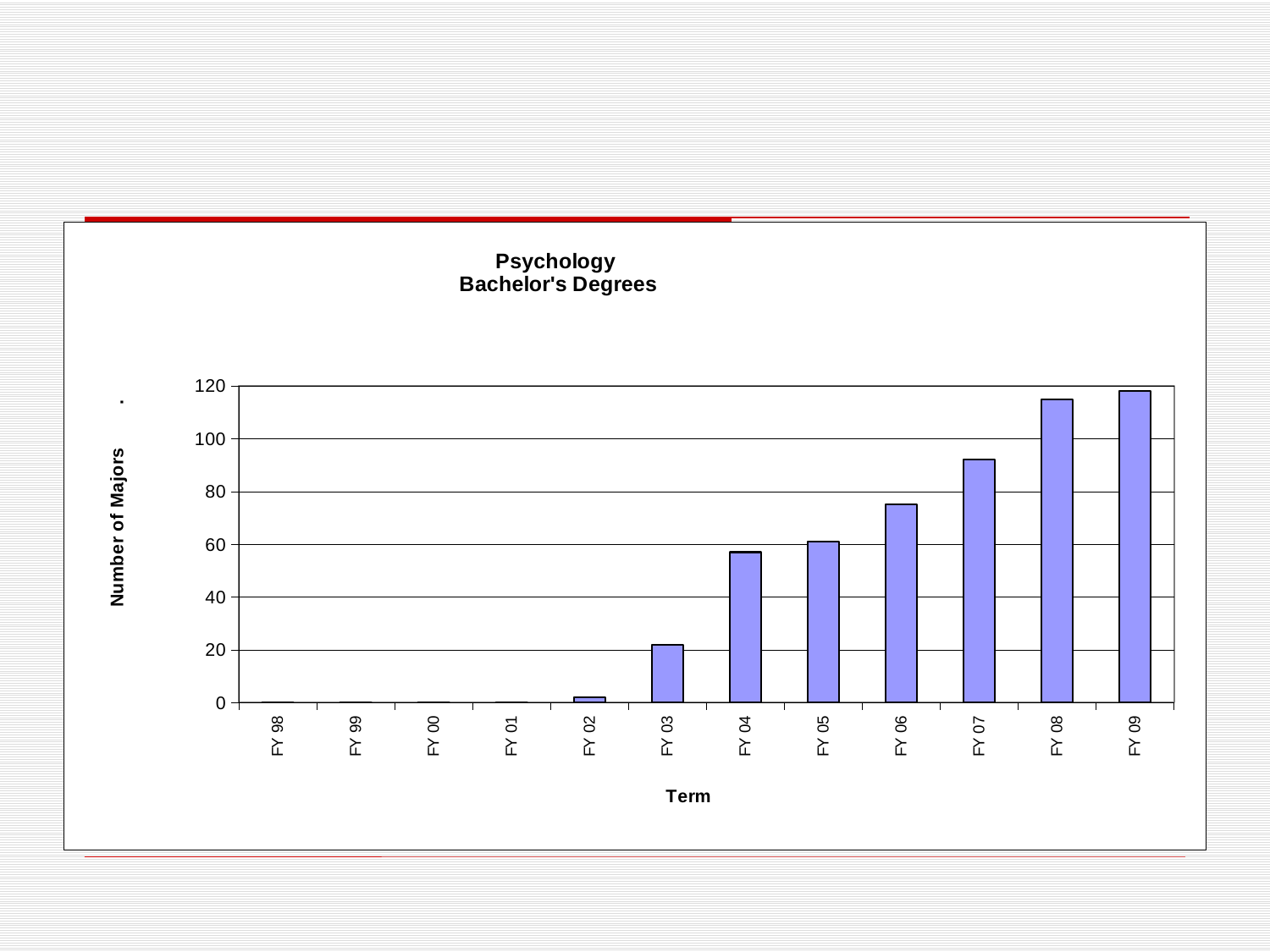

#

### Chart: Psychology
Bachelor's Degrees

| Category |  |
|---|---|
| FY 98 | 0.0 |
| FY 99 | 0.0 |
| FY 00 | 0.0 |
| FY 01 | 0.0 |
| FY 02 | 2.0 |
| FY 03 | 22.0 |
| FY 04 | 57.0 |
| FY 05 | 61.0 |
| FY 06 | 75.0 |
| FY 07 | 92.0 |
| FY 08 | 115.0 |
| FY 09 | 118.0 |